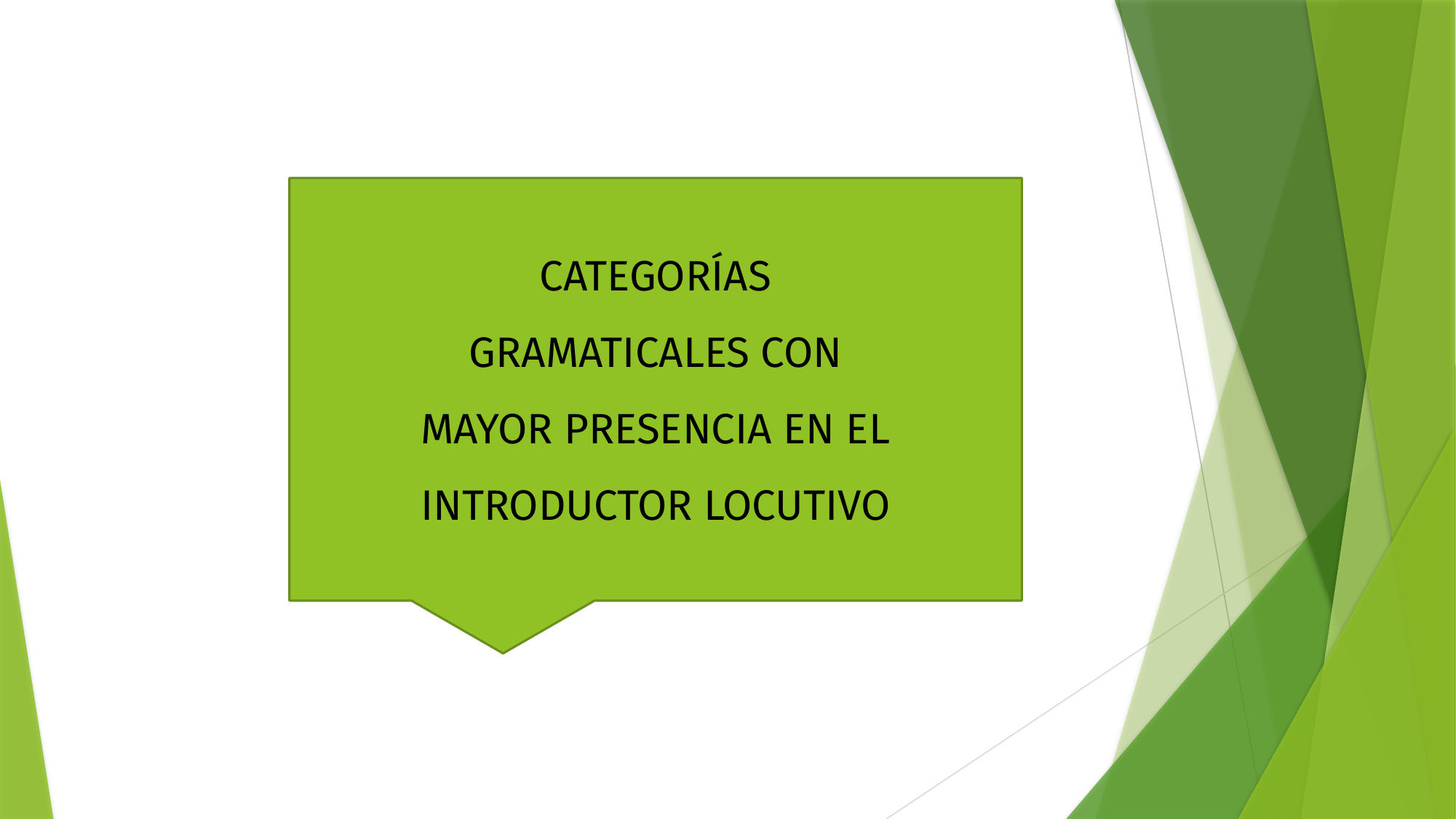

CATEGORÍAS GRAMATICALES CON MAYOR PRESENCIA EN EL INTRODUCTOR LOCUTIVO